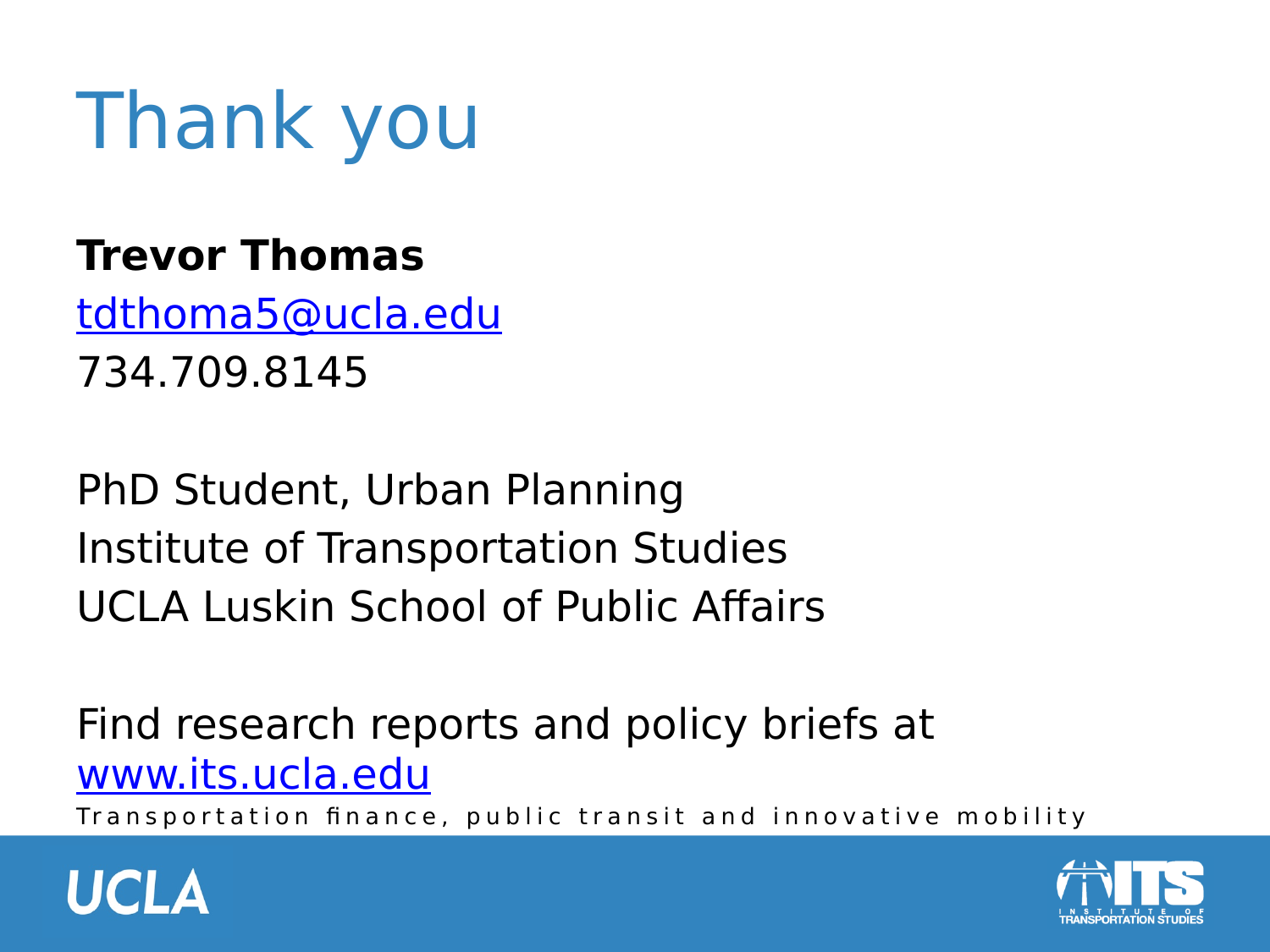

# Thank you
Trevor Thomas
tdthoma5@ucla.edu
734.709.8145

PhD Student, Urban Planning
Institute of Transportation Studies
UCLA Luskin School of Public Affairs

Find research reports and policy briefs at www.its.ucla.edu
Transportation finance, public transit and innovative mobility